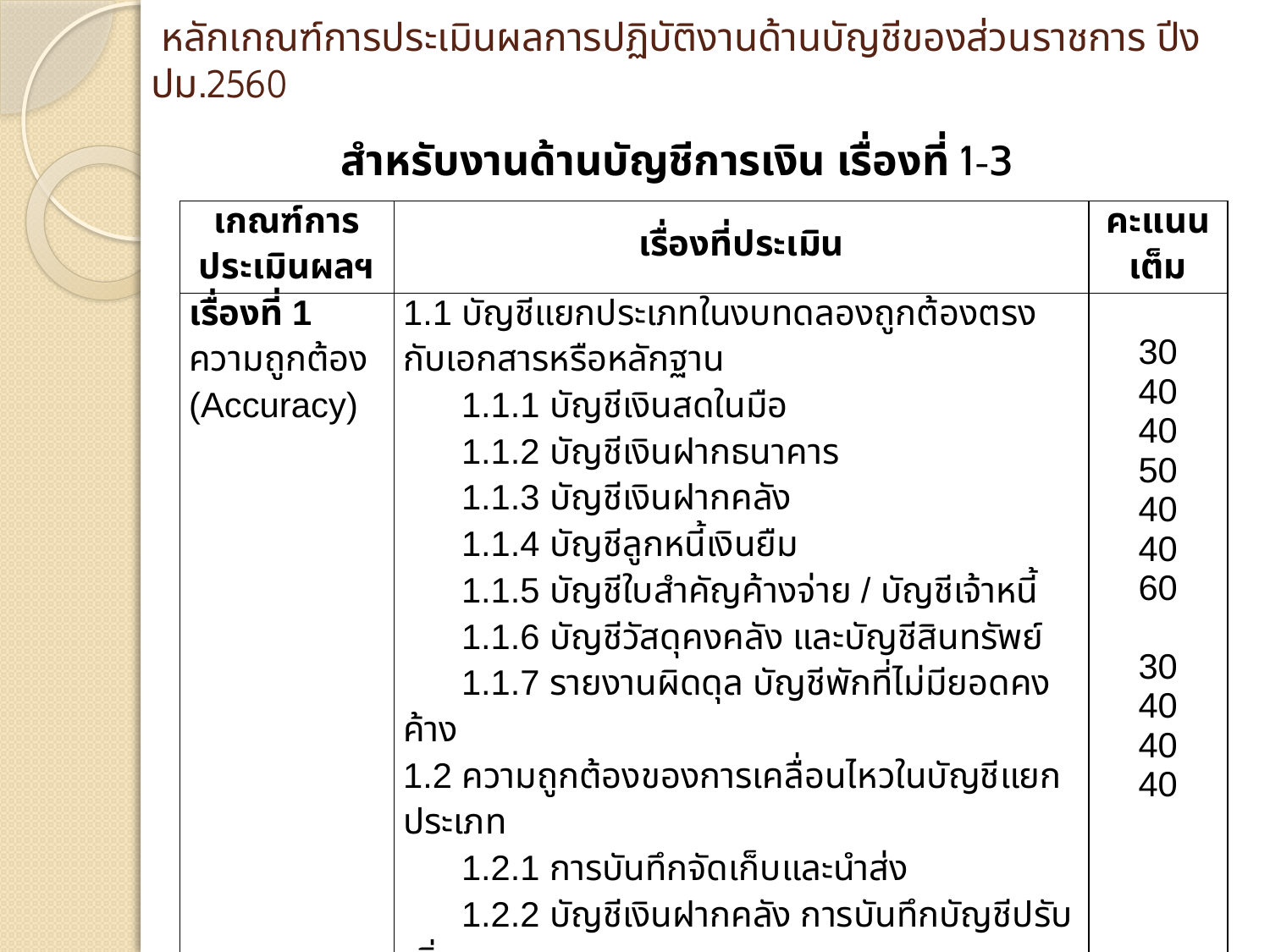

# หลักเกณฑ์การประเมินผลการปฏิบัติงานด้านบัญชีของส่วนราชการ ปีงปม.2560
สำหรับงานด้านบัญชีการเงิน เรื่องที่ 1-3
| เกณฑ์การประเมินผลฯ | เรื่องที่ประเมิน | คะแนนเต็ม |
| --- | --- | --- |
| เรื่องที่ 1 ความถูกต้อง (Accuracy) | 1.1 บัญชีแยกประเภทในงบทดลองถูกต้องตรงกับเอกสารหรือหลักฐาน 1.1.1 บัญชีเงินสดในมือ 1.1.2 บัญชีเงินฝากธนาคาร 1.1.3 บัญชีเงินฝากคลัง 1.1.4 บัญชีลูกหนี้เงินยืม 1.1.5 บัญชีใบสำคัญค้างจ่าย / บัญชีเจ้าหนี้ 1.1.6 บัญชีวัสดุคงคลัง และบัญชีสินทรัพย์ 1.1.7 รายงานผิดดุล บัญชีพักที่ไม่มียอดคงค้าง 1.2 ความถูกต้องของการเคลื่อนไหวในบัญชีแยกประเภท 1.2.1 การบันทึกจัดเก็บและนำส่ง 1.2.2 บัญชีเงินฝากคลัง การบันทึกบัญชีปรับเพิ่ม – ลด 1.2.3 การบันทึกบัญชีจ่ายเงินยืม และการส่งใช้ใบสำคัญ 1.2.4 การบันทึกบัญชีเบิกจ่ายเงินให้แก่เจ้าหนี้หรือผู้มีสิทธิ | 30 40 40 50 40 40 60 30 40 40 40 |
|  | รวม | 450 |